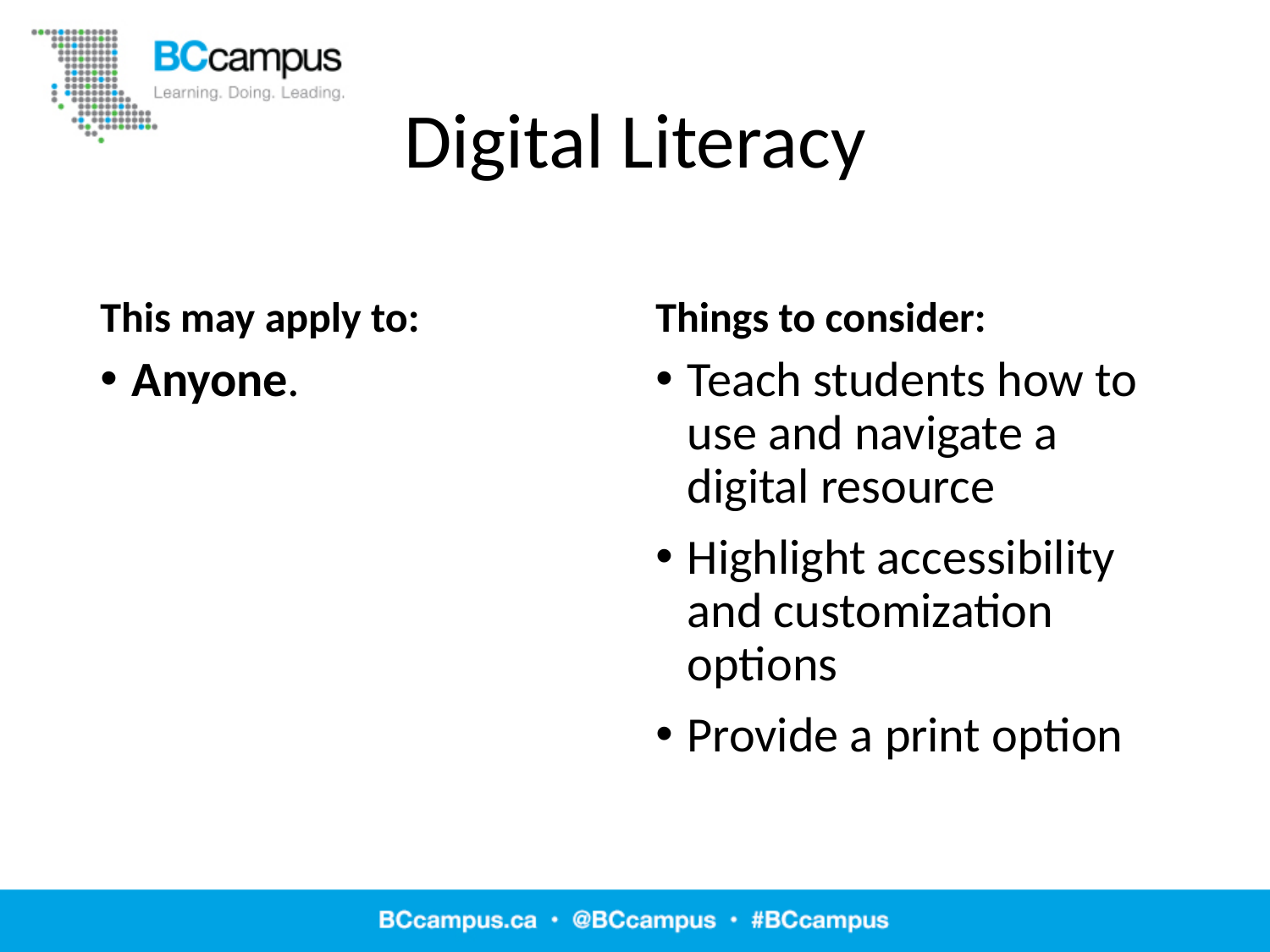

# Digital Literacy
This may apply to:
Things to consider:
Anyone.
Teach students how to use and navigate a digital resource
Highlight accessibility and customization options
Provide a print option